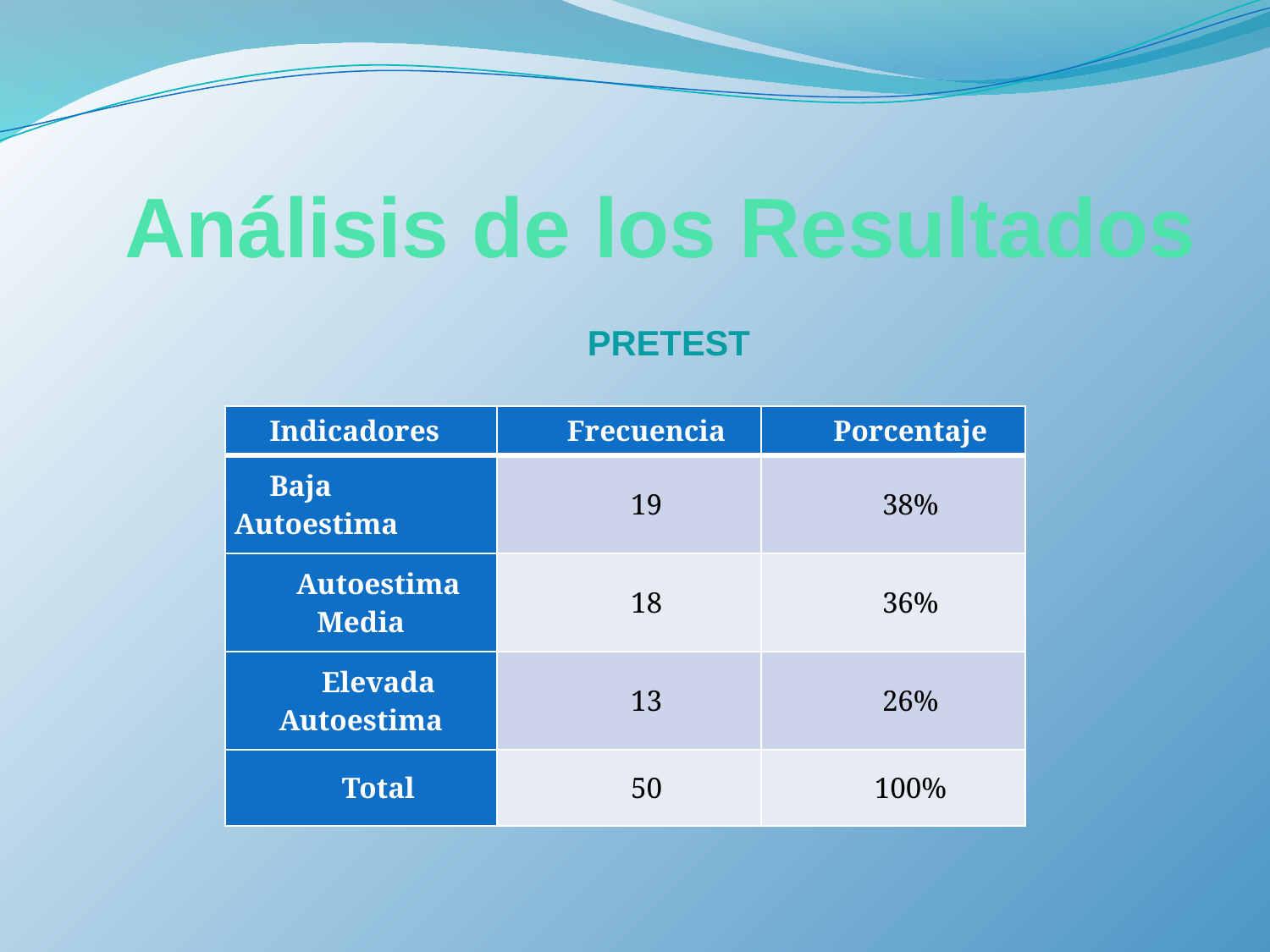

# Análisis de los Resultados
PRETEST
| Indicadores | Frecuencia | Porcentaje |
| --- | --- | --- |
| Baja Autoestima | 19 | 38% |
| Autoestima Media | 18 | 36% |
| Elevada Autoestima | 13 | 26% |
| Total | 50 | 100% |